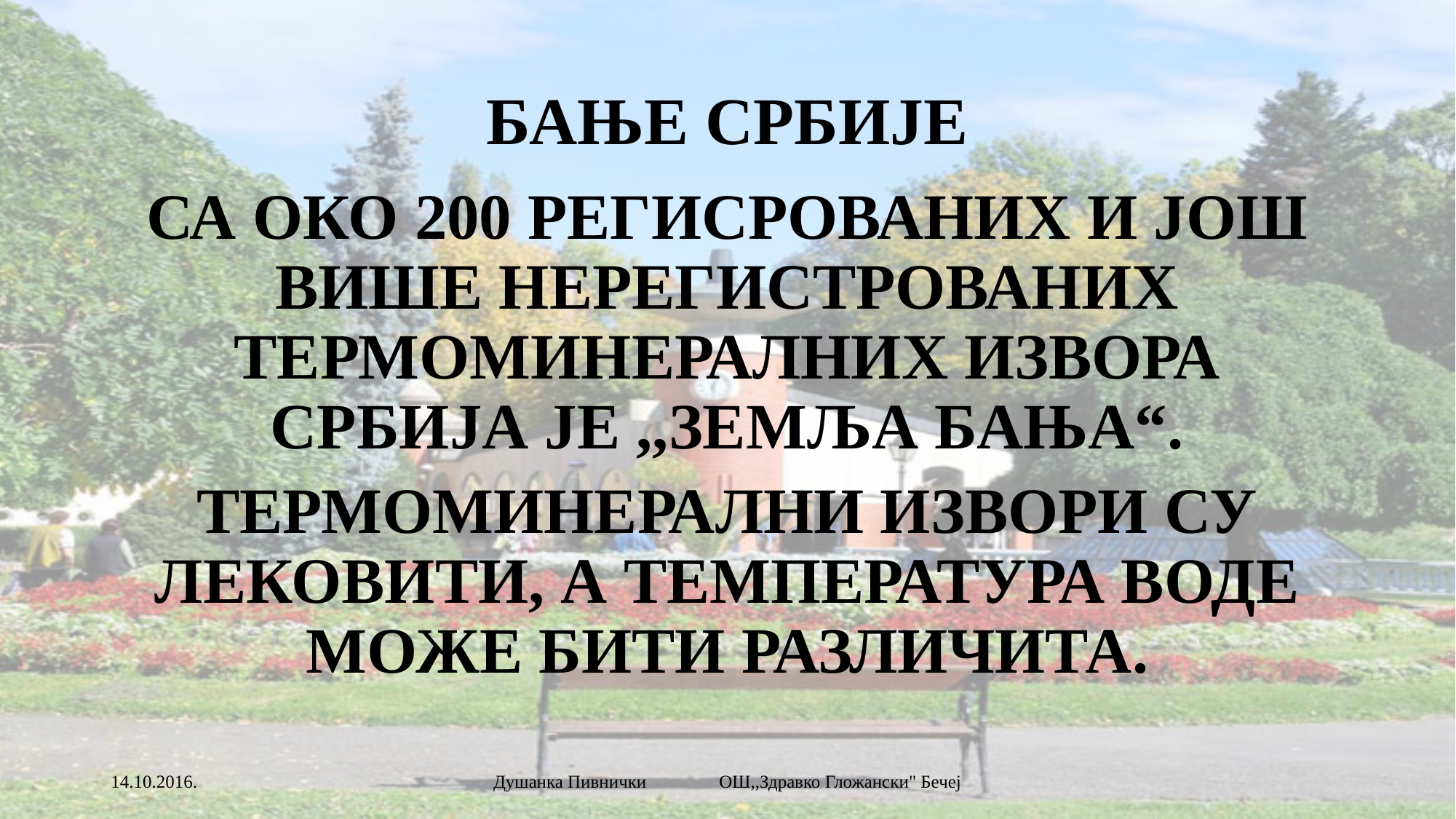

# БАЊЕ СРБИЈЕ
СА ОКО 200 РЕГИСРОВАНИХ И ЈОШ ВИШЕ НЕРЕГИСТРОВАНИХ ТЕРМОМИНЕРАЛНИХ ИЗВОРА СРБИЈА ЈЕ ,,ЗЕМЉА БАЊА“.
ТЕРМОМИНЕРАЛНИ ИЗВОРИ СУ ЛЕКОВИТИ, А ТЕМПЕРАТУРА ВОДЕ МОЖЕ БИТИ РАЗЛИЧИТА.
14.10.2016.
Душанка Пивнички                ОШ,,Здравко Гложански" Бечеј